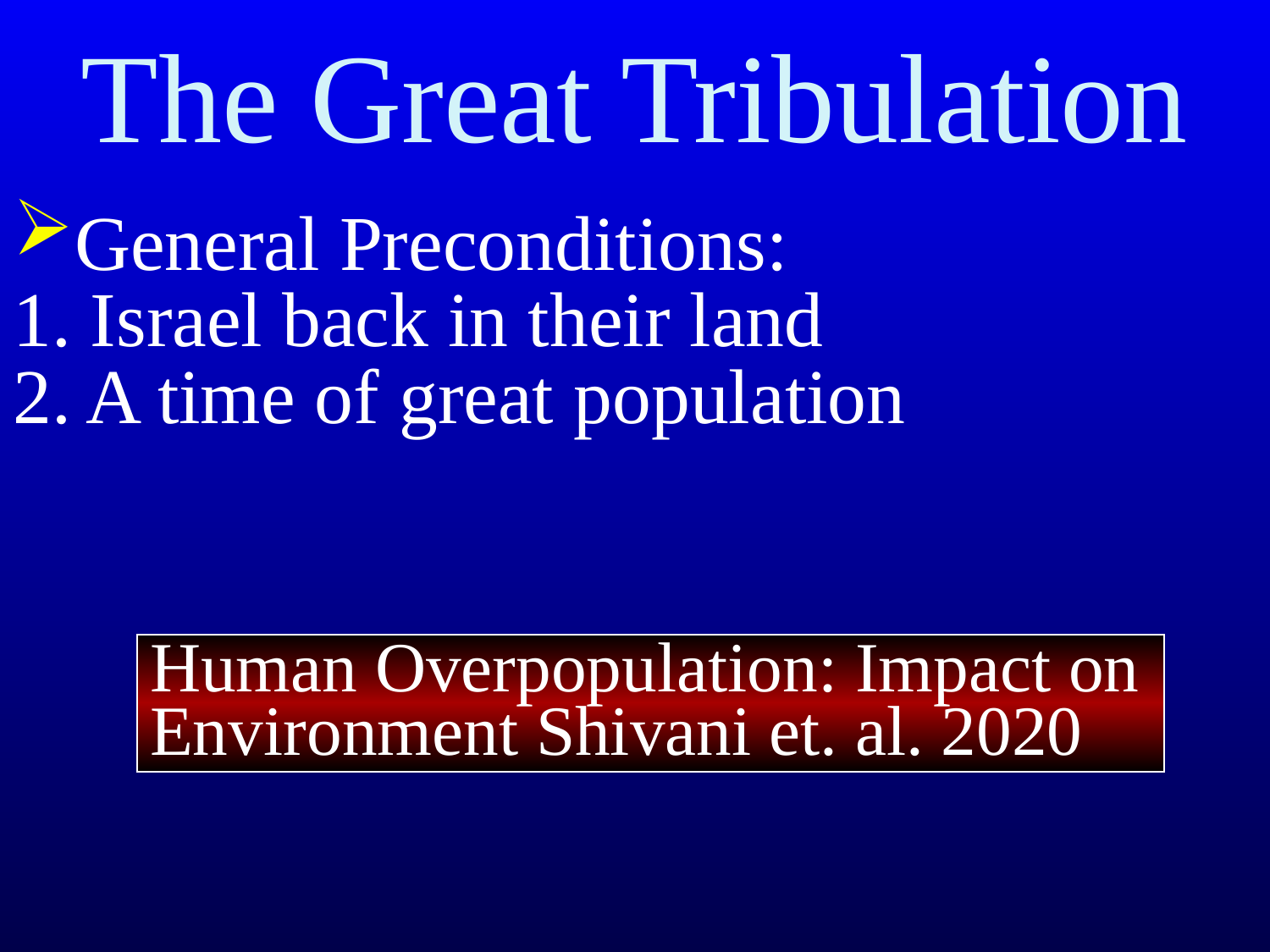

# The Great Tribulation
General Preconditions:
1. Israel back in their land
2. A time of great population
Human Overpopulation: Impact on Environment Shivani et. al. 2020